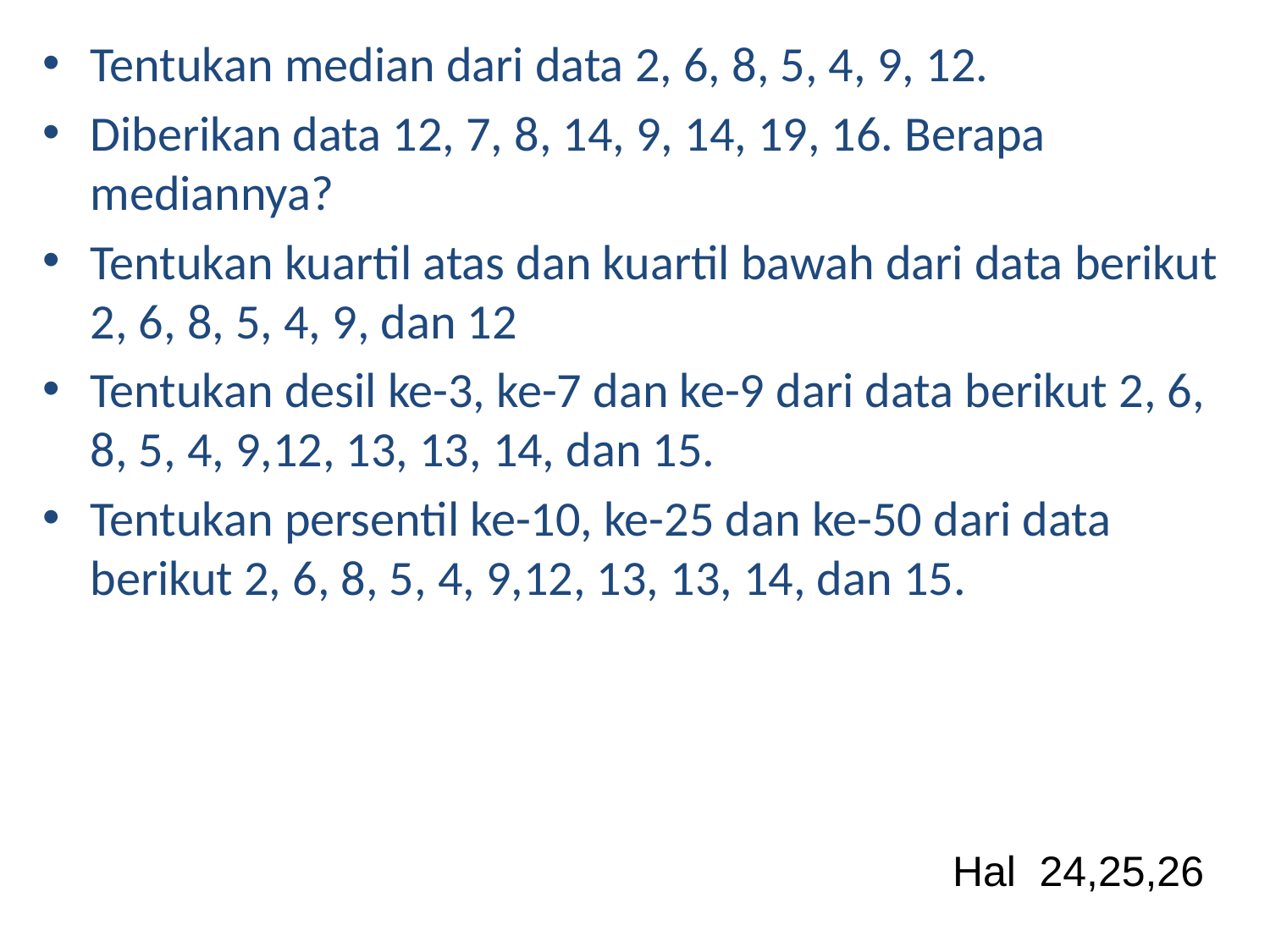

Tentukan median dari data 2, 6, 8, 5, 4, 9, 12.
Diberikan data 12, 7, 8, 14, 9, 14, 19, 16. Berapa mediannya?
Tentukan kuartil atas dan kuartil bawah dari data berikut 2, 6, 8, 5, 4, 9, dan 12
Tentukan desil ke-3, ke-7 dan ke-9 dari data berikut 2, 6, 8, 5, 4, 9,12, 13, 13, 14, dan 15.
Tentukan persentil ke-10, ke-25 dan ke-50 dari data berikut 2, 6, 8, 5, 4, 9,12, 13, 13, 14, dan 15.

Hal  24,25,26